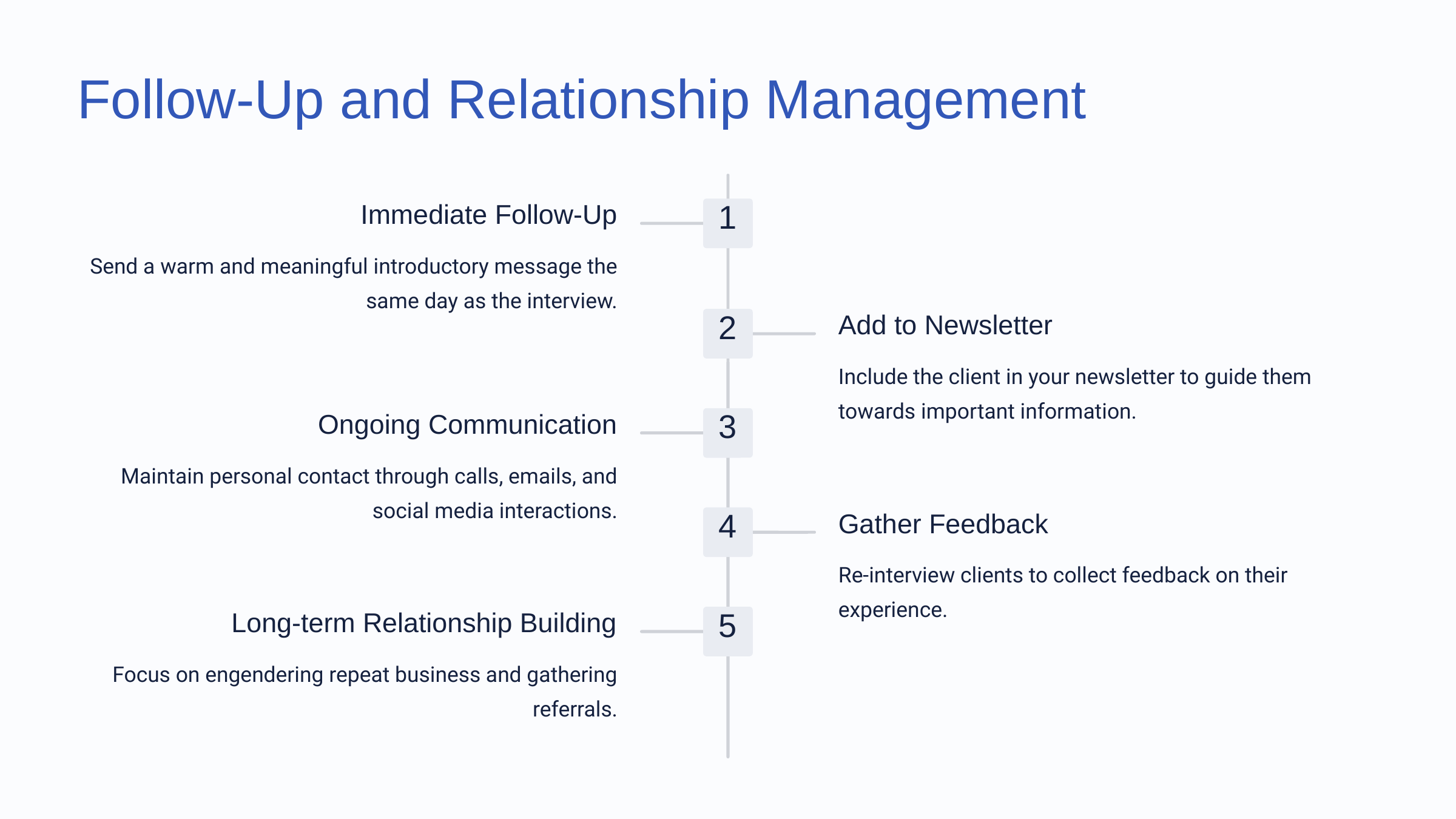

Follow-Up and Relationship Management

Immediate Follow-Up

1

Send a warm and meaningful introductory message the same day as the interview.
Add to Newsletter

2

Include the client in your newsletter to guide them towards important information.
Ongoing Communication

3

Maintain personal contact through calls, emails, and social media interactions.
Gather Feedback

4

Re-interview clients to collect feedback on their experience.
Long-term Relationship Building

5

Focus on engendering repeat business and gathering referrals.